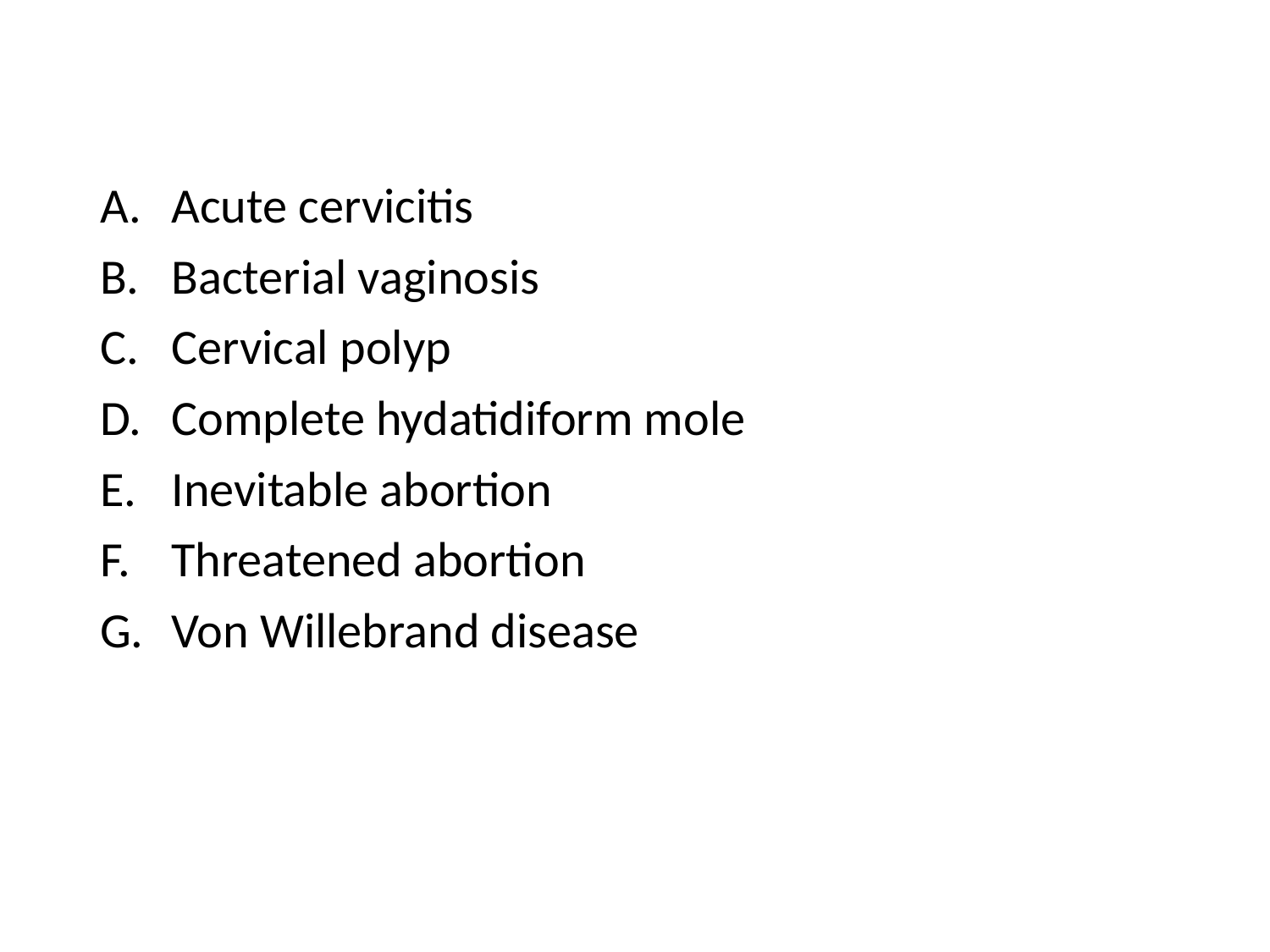

Acute cervicitis
Bacterial vaginosis
Cervical polyp
Complete hydatidiform mole
Inevitable abortion
Threatened abortion
Von Willebrand disease